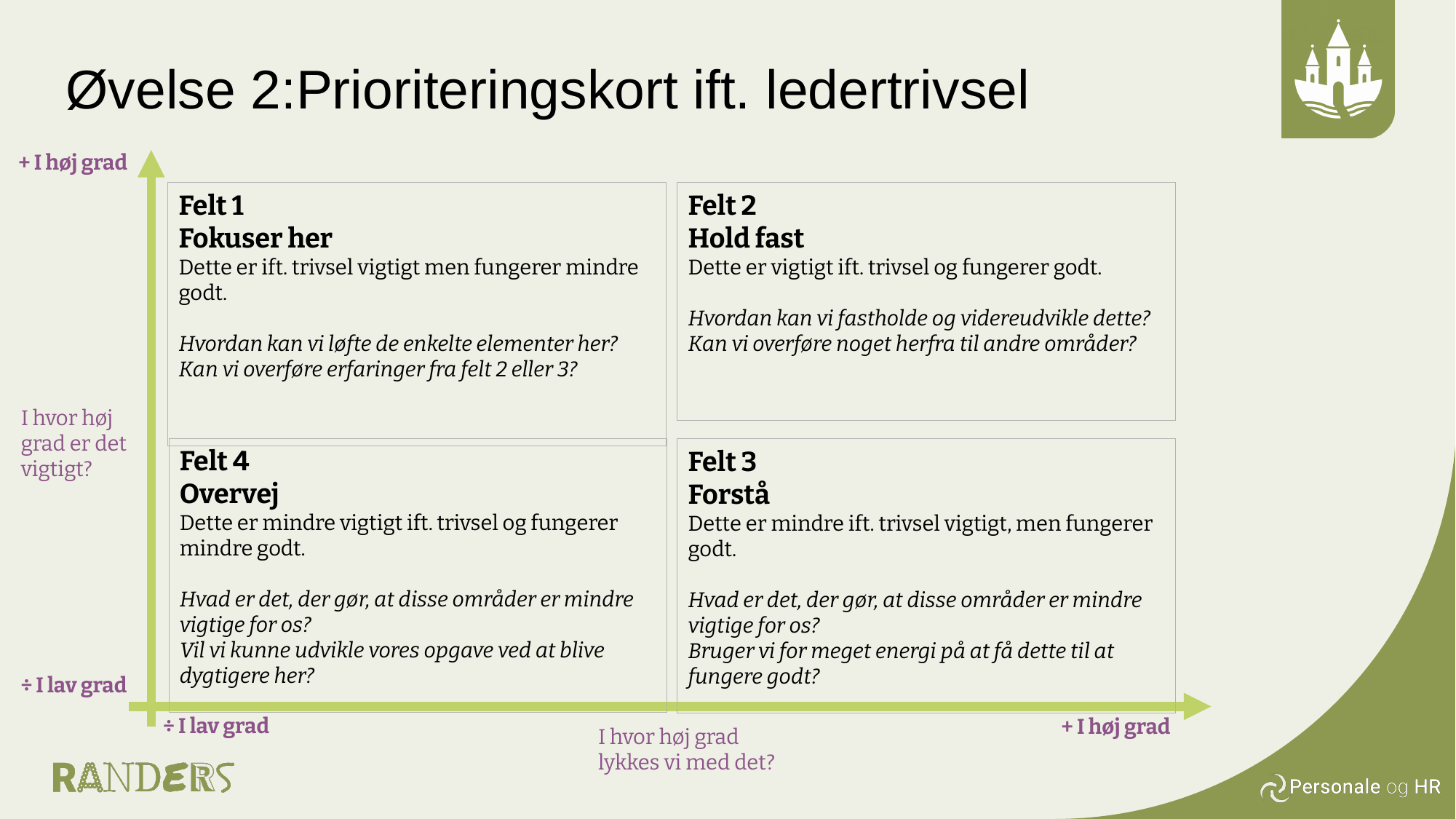

# Øvelse 2:Prioriteringskort ift. ledertrivsel
+ I høj grad
Felt 1
Fokuser her
Dette er ift. trivsel vigtigt men fungerer mindre godt.

Hvordan kan vi løfte de enkelte elementer her?
Kan vi overføre erfaringer fra felt 2 eller 3?

Felt 2
Hold fast
Dette er vigtigt ift. trivsel og fungerer godt.

Hvordan kan vi fastholde og videreudvikle dette?
Kan vi overføre noget herfra til andre områder?

I hvor høj grad er det vigtigt?
Felt 4
Overvej
Dette er mindre vigtigt ift. trivsel og fungerer mindre godt.

Hvad er det, der gør, at disse områder er mindre vigtige for os?
Vil vi kunne udvikle vores opgave ved at blive dygtigere her?

Felt 3
Forstå
Dette er mindre ift. trivsel vigtigt, men fungerer godt.

Hvad er det, der gør, at disse områder er mindre vigtige for os?
Bruger vi for meget energi på at få dette til at fungere godt?

÷ I lav grad
÷ I lav grad
+ I høj grad
I hvor høj grad lykkes vi med det?